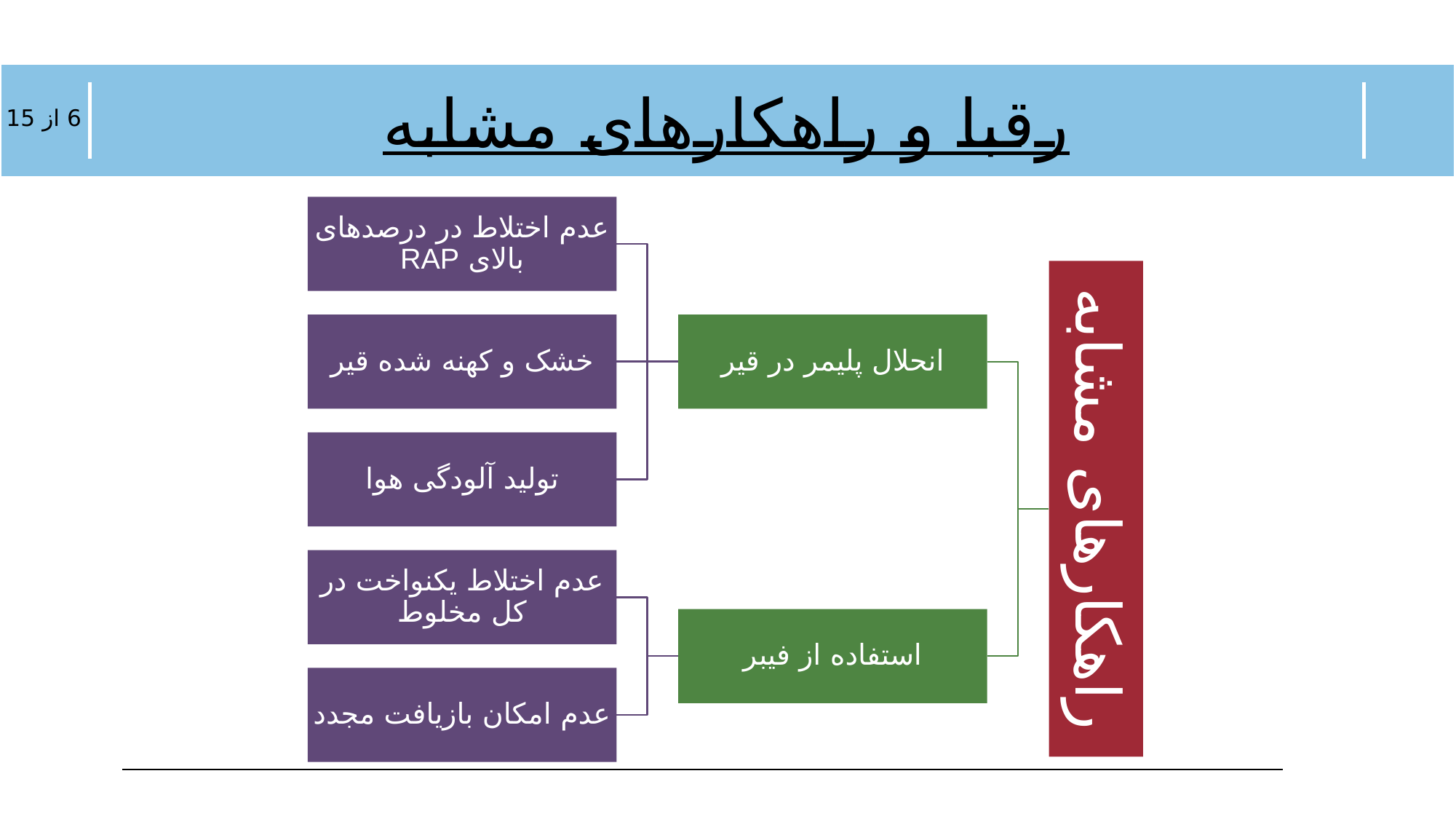

# رقبا و راهکارهای مشابه
6 از 15

راهکارهای مشابه
انحلال پلیمر در قیر
عدم اختلاط در درصدهای بالای RAP
خشک و کهنه شده قیر
تولید آلودگی هوا
استفاده از فیبر
عدم اختلاط یکنواخت در کل مخلوط
عدم امکان بازیافت مجدد